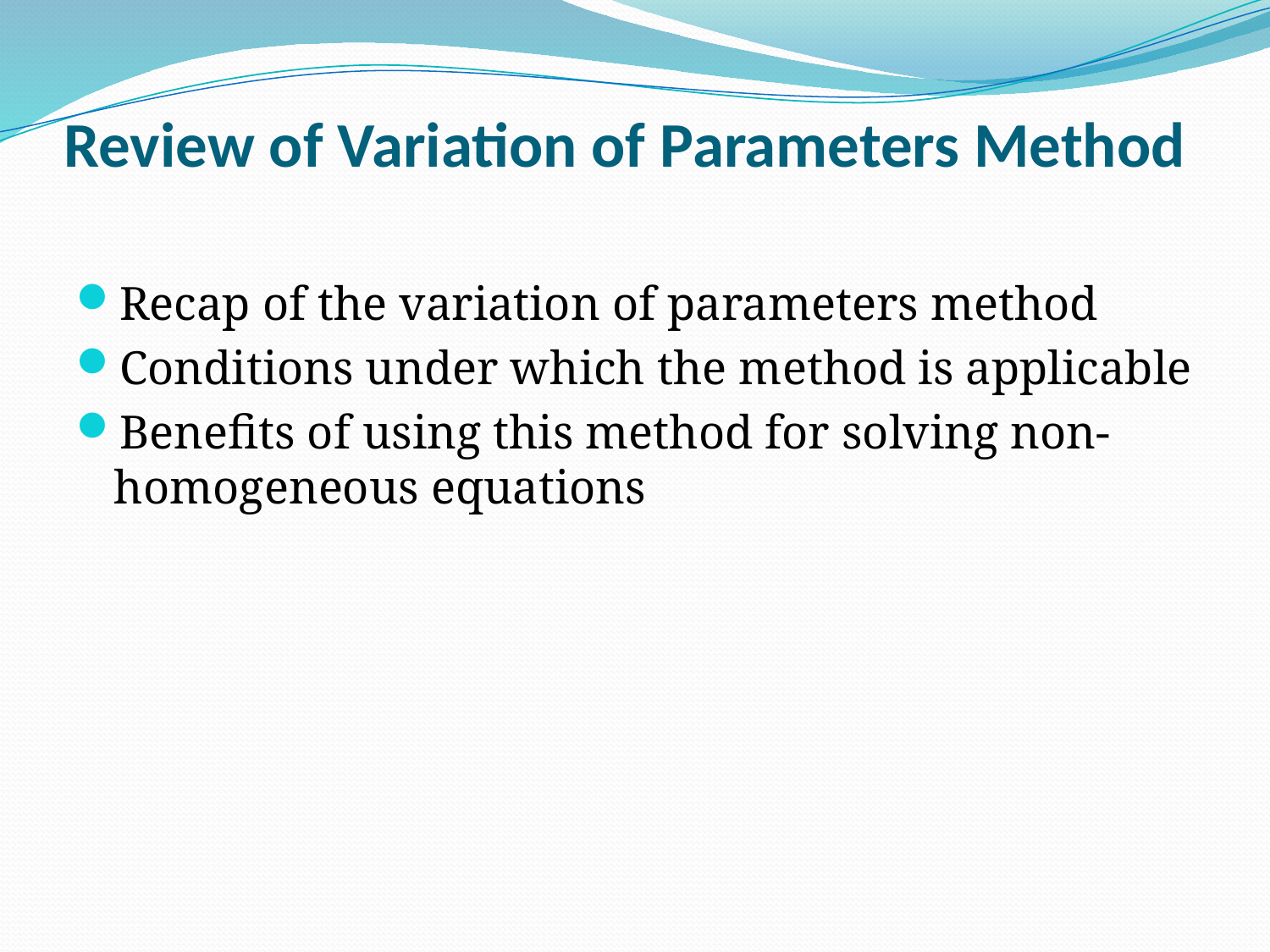

# Review of Variation of Parameters Method
Recap of the variation of parameters method
Conditions under which the method is applicable
Benefits of using this method for solving non-homogeneous equations